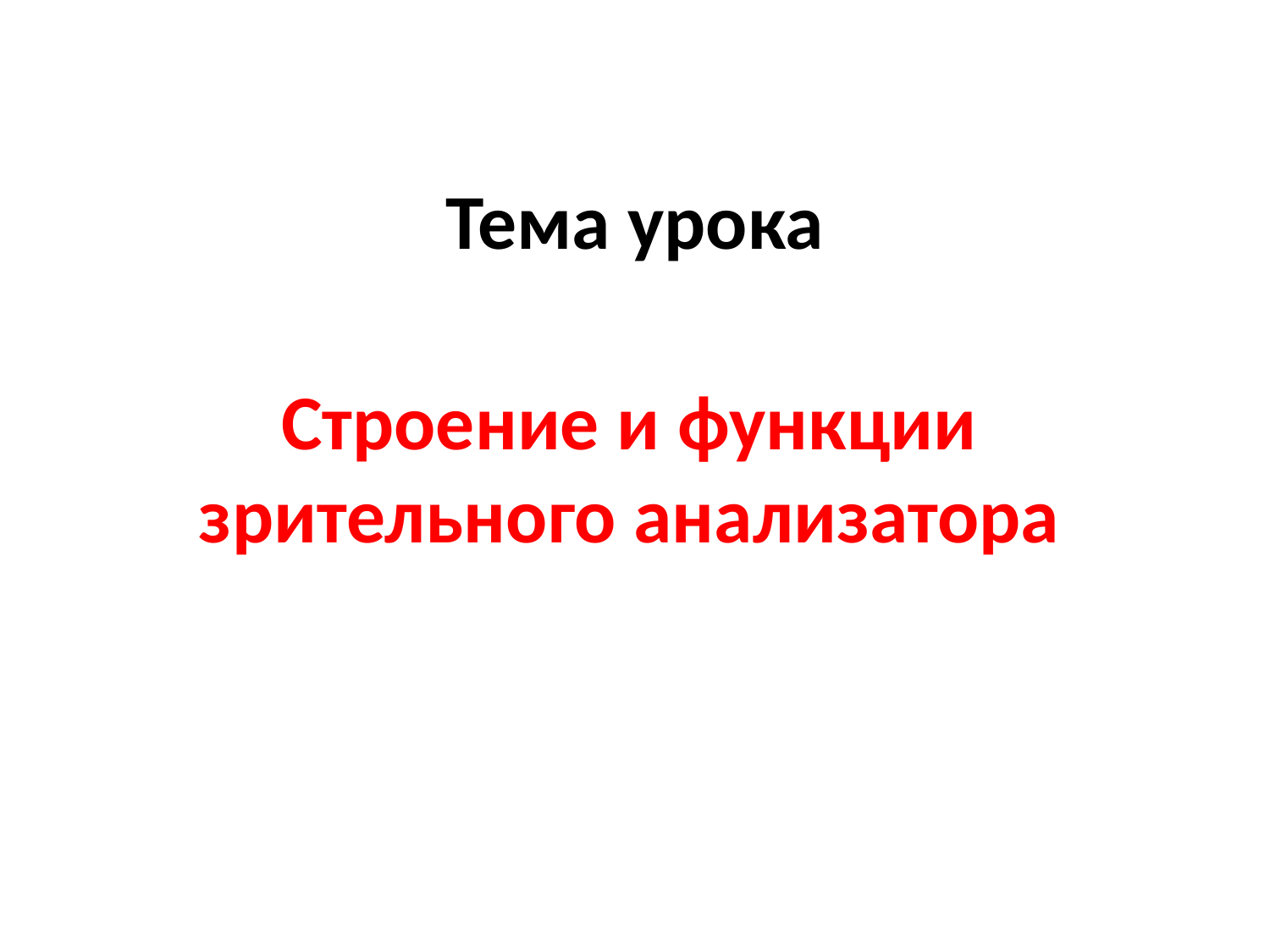

# Тема урока
Строение и функции зрительного анализатора